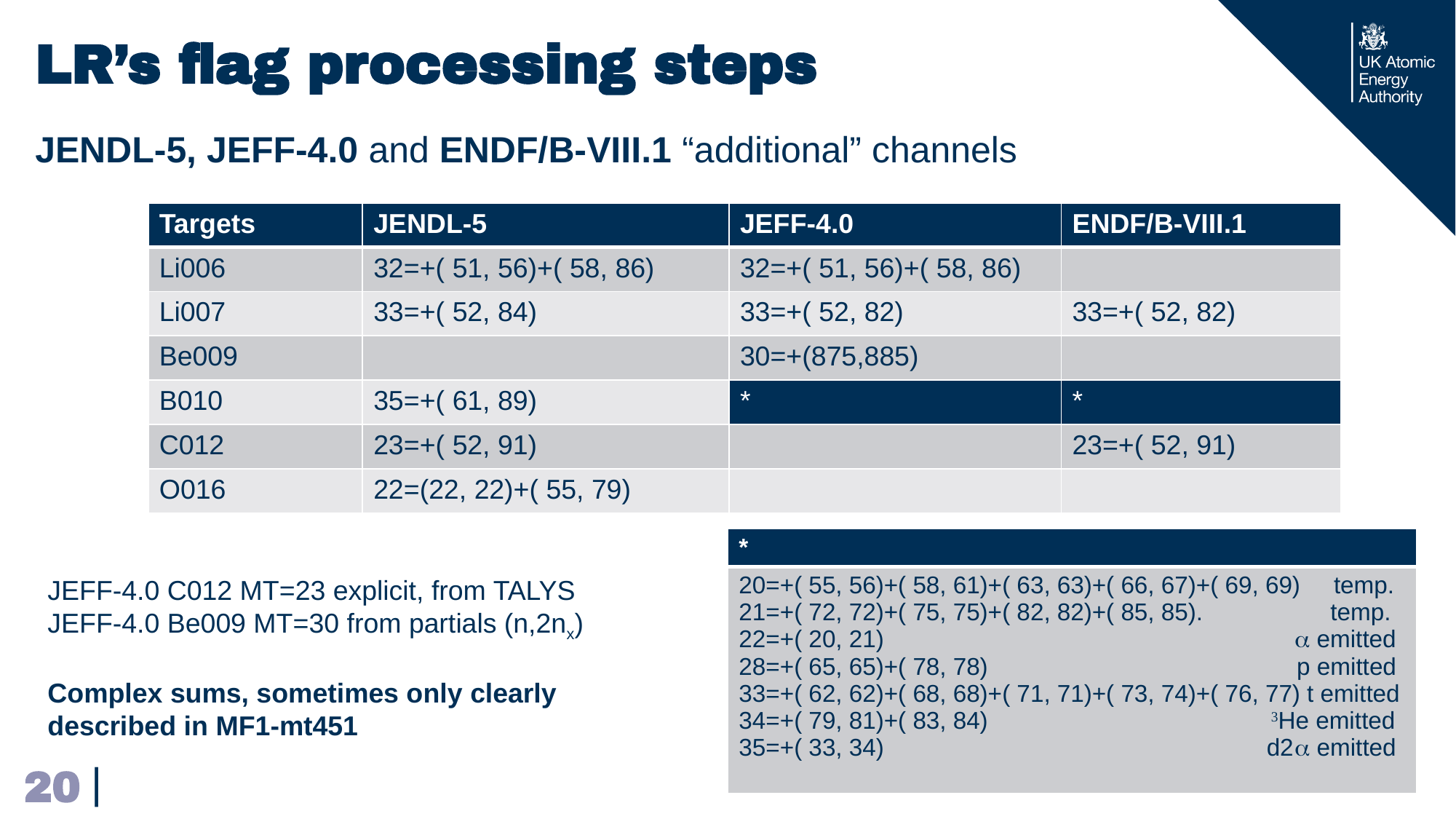

# LR’s flag processing steps
JENDL-5, JEFF-4.0 and ENDF/B-VIII.1 “additional” channels
| Targets | JENDL-5 | JEFF-4.0 | ENDF/B-VIII.1 |
| --- | --- | --- | --- |
| Li006 | 32=+( 51, 56)+( 58, 86) | 32=+( 51, 56)+( 58, 86) |  |
| Li007 | 33=+( 52, 84) | 33=+( 52, 82) | 33=+( 52, 82) |
| Be009 |  | 30=+(875,885) |  |
| B010 | 35=+( 61, 89) | \* | \* |
| C012 | 23=+( 52, 91) |  | 23=+( 52, 91) |
| O016 | 22=(22, 22)+( 55, 79) |  |  |
| \* |
| --- |
| 20=+( 55, 56)+( 58, 61)+( 63, 63)+( 66, 67)+( 69, 69) temp. 21=+( 72, 72)+( 75, 75)+( 82, 82)+( 85, 85). temp. 22=+( 20, 21) α emitted 28=+( 65, 65)+( 78, 78) p emitted 33=+( 62, 62)+( 68, 68)+( 71, 71)+( 73, 74)+( 76, 77) t emitted 34=+( 79, 81)+( 83, 84) 3He emitted 35=+( 33, 34) d2α emitted |
JEFF-4.0 C012 MT=23 explicit, from TALYS
JEFF-4.0 Be009 MT=30 from partials (n,2nx)

Complex sums, sometimes only clearly described in MF1-mt451
20